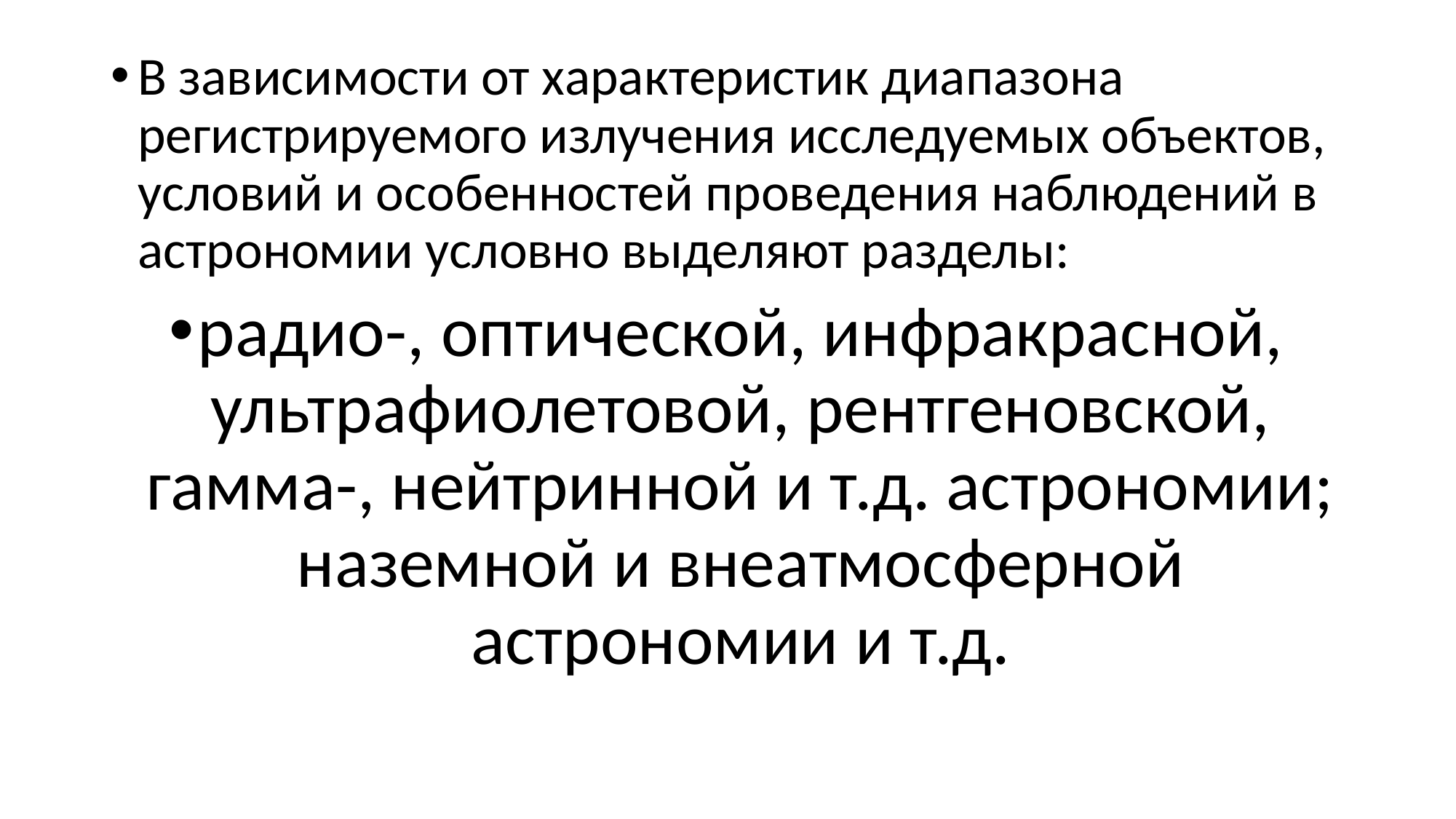

#
В зависимости от характеристик диапазона регистрируемого излучения исследуемых объектов, условий и особенностей проведения наблюдений в астрономии условно выделяют разделы:
радио-, оптической, инфракрасной, ультрафиолетовой, рентгеновской, гамма-, нейтринной и т.д. астрономии; наземной и внеатмосферной астрономии и т.д.